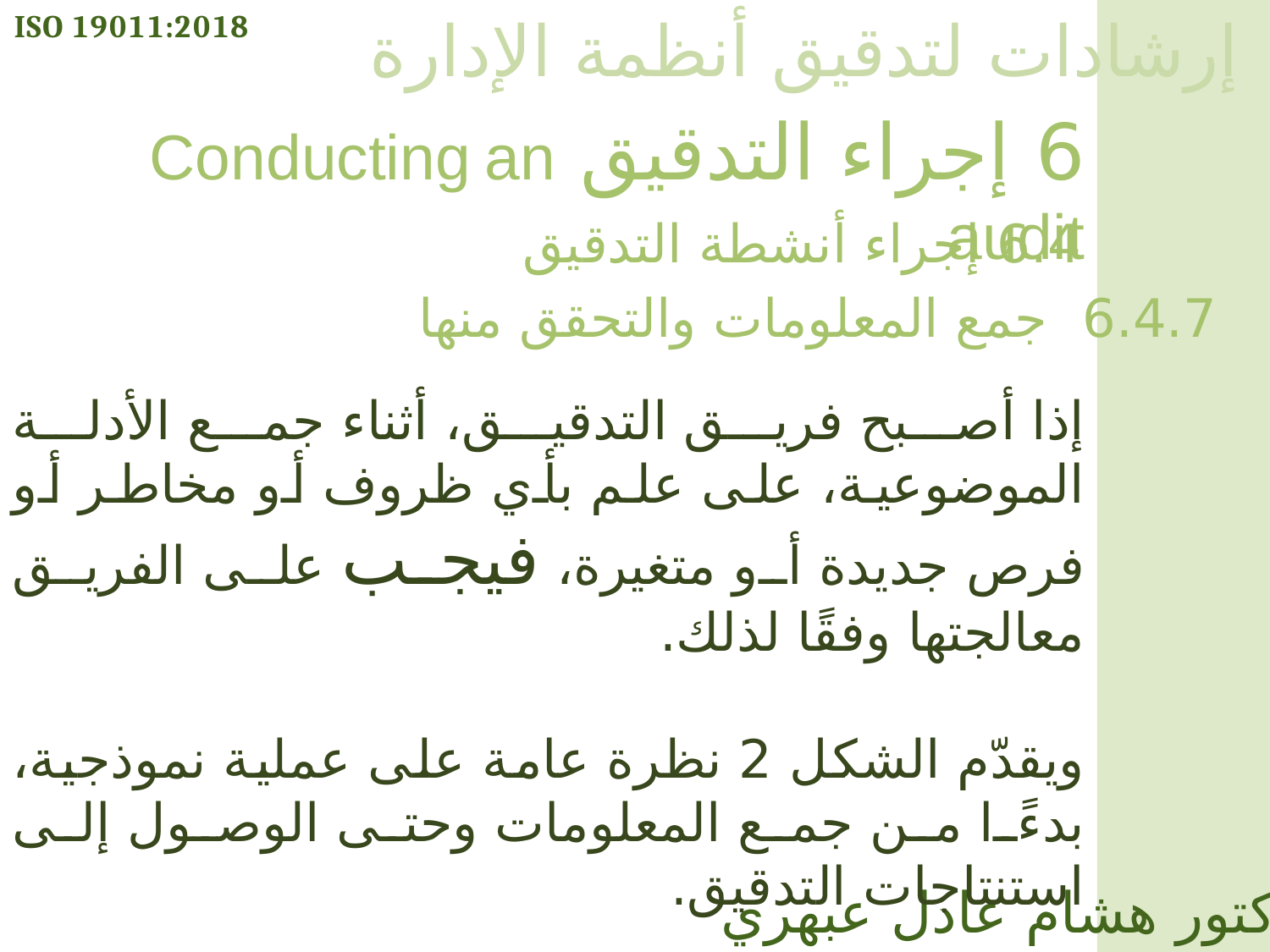

ISO 19011:2018
إرشادات لتدقيق أنظمة الإدارة

6 إجراء التدقيق Conducting an audit
6.4 إجراء أنشطة التدقيق
6.4.7  جمع المعلومات والتحقق منها
إذا أصبح فريق التدقيق، أثناء جمع الأدلة الموضوعية، على علم بأي ظروف أو مخاطر أو فرص جديدة أو متغيرة، فيجب على الفريق معالجتها وفقًا لذلك.

ويقدّم الشكل 2 نظرة عامة على عملية نموذجية، بدءًا من جمع المعلومات وحتى الوصول إلى استنتاجات التدقيق.
الدكتور هشام عادل عبهري